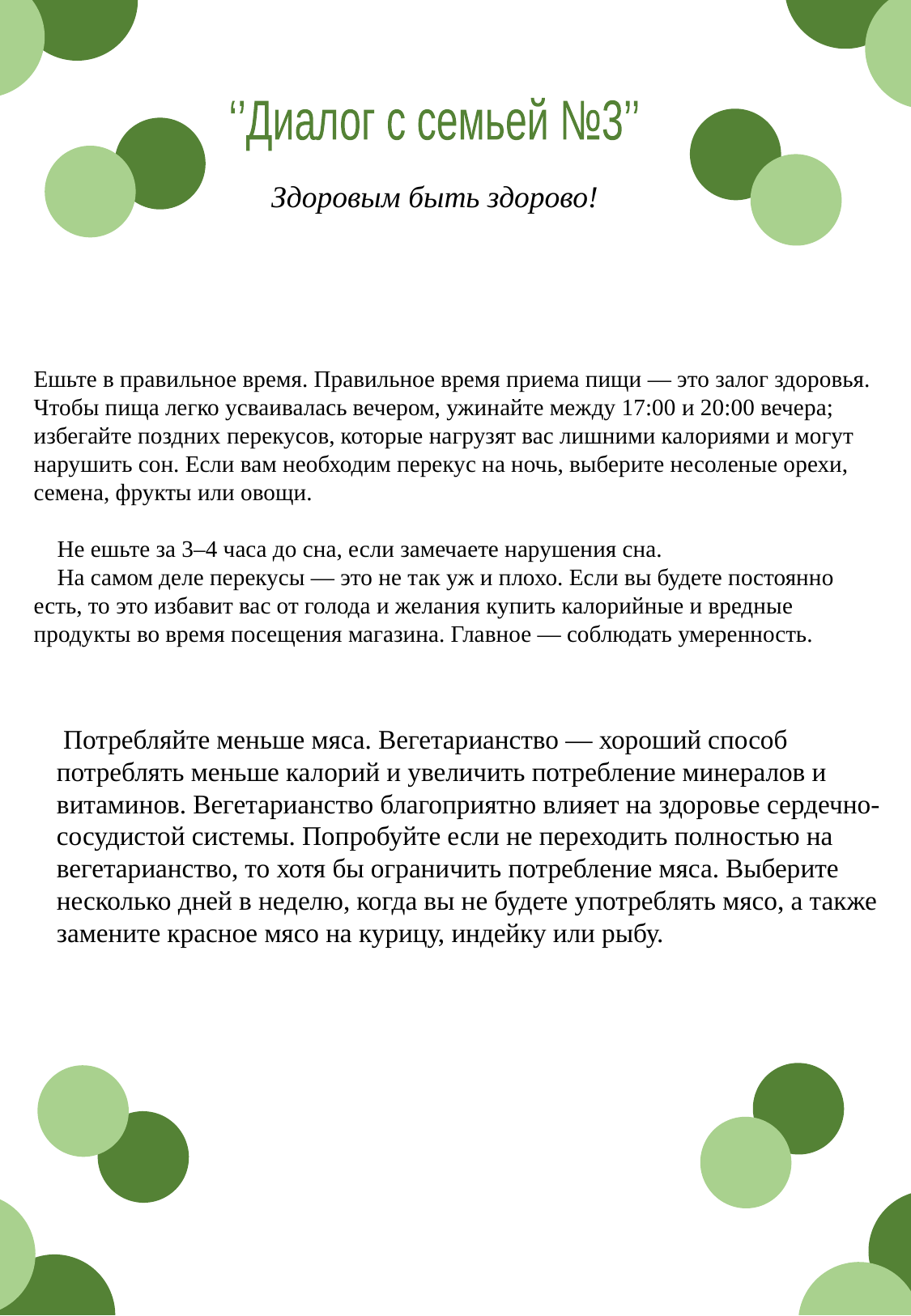

‘’Диалог с семьей №3’’
Здоровым быть здорово!
Ешьте в правильное время. Правильное время приема пищи — это залог здоровья. Чтобы пища легко усваивалась вечером, ужинайте между 17:00 и 20:00 вечера; избегайте поздних перекусов, которые нагрузят вас лишними калориями и могут нарушить сон. Если вам необходим перекус на ночь, выберите несоленые орехи, семена, фрукты или овощи.

    Не ешьте за 3–4 часа до сна, если замечаете нарушения сна.
    На самом деле перекусы — это не так уж и плохо. Если вы будете постоянно есть, то это избавит вас от голода и желания купить калорийные и вредные продукты во время посещения магазина. Главное — соблюдать умеренность.
 Потребляйте меньше мяса. Вегетарианство — хороший способ потреблять меньше калорий и увеличить потребление минералов и витаминов. Вегетарианство благоприятно влияет на здоровье сердечно-сосудистой системы. Попробуйте если не переходить полностью на вегетарианство, то хотя бы ограничить потребление мяса. Выберите несколько дней в неделю, когда вы не будете употреблять мясо, а также замените красное мясо на курицу, индейку или рыбу.